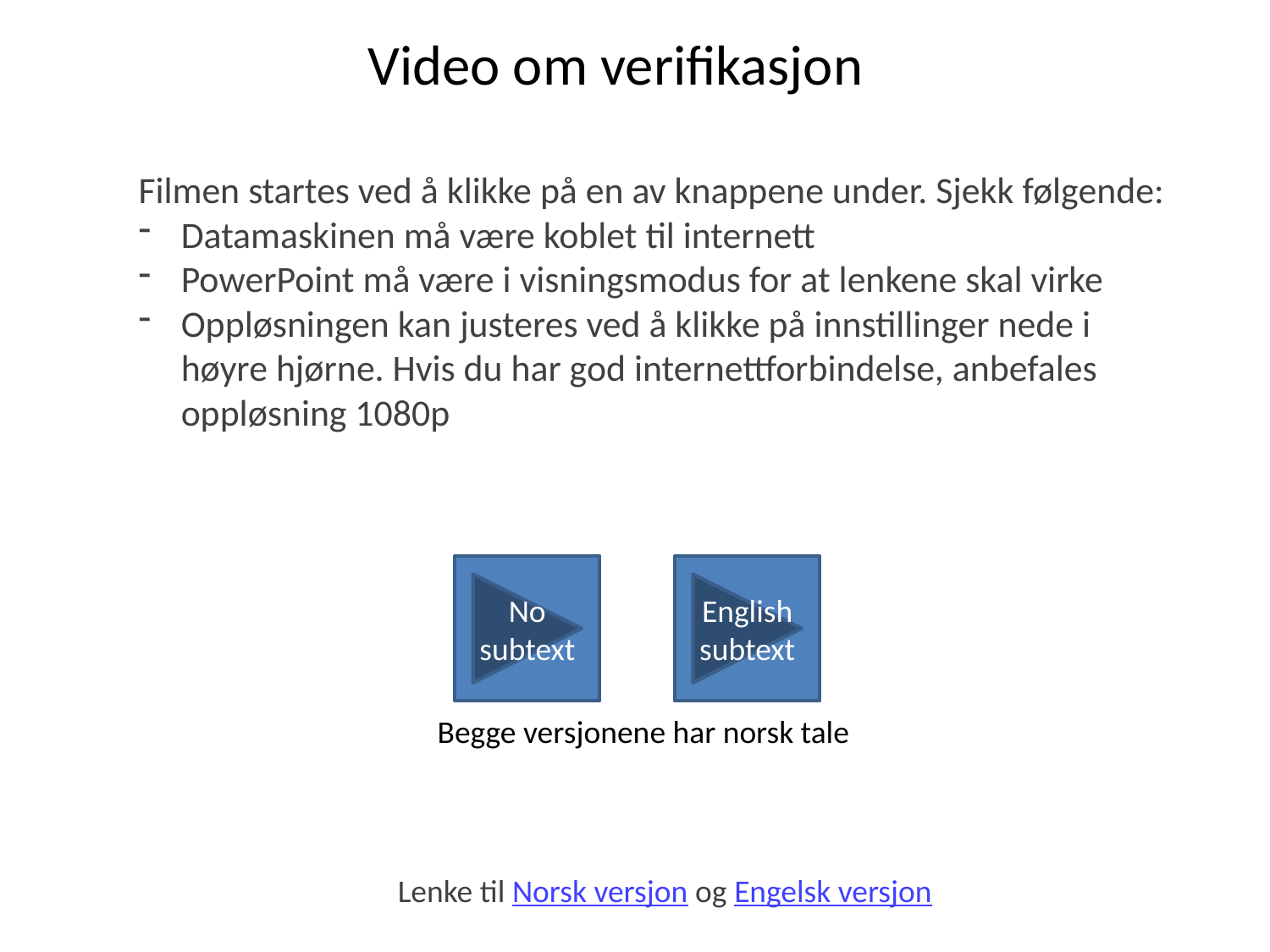

# Video om verifikasjon
Filmen startes ved å klikke på en av knappene under. Sjekk følgende:
Datamaskinen må være koblet til internett
PowerPoint må være i visningsmodus for at lenkene skal virke
Oppløsningen kan justeres ved å klikke på innstillinger nede i høyre hjørne. Hvis du har god internettforbindelse, anbefales oppløsning 1080p
No subtext
English subtext
Begge versjonene har norsk tale
Lenke til Norsk versjon og Engelsk versjon